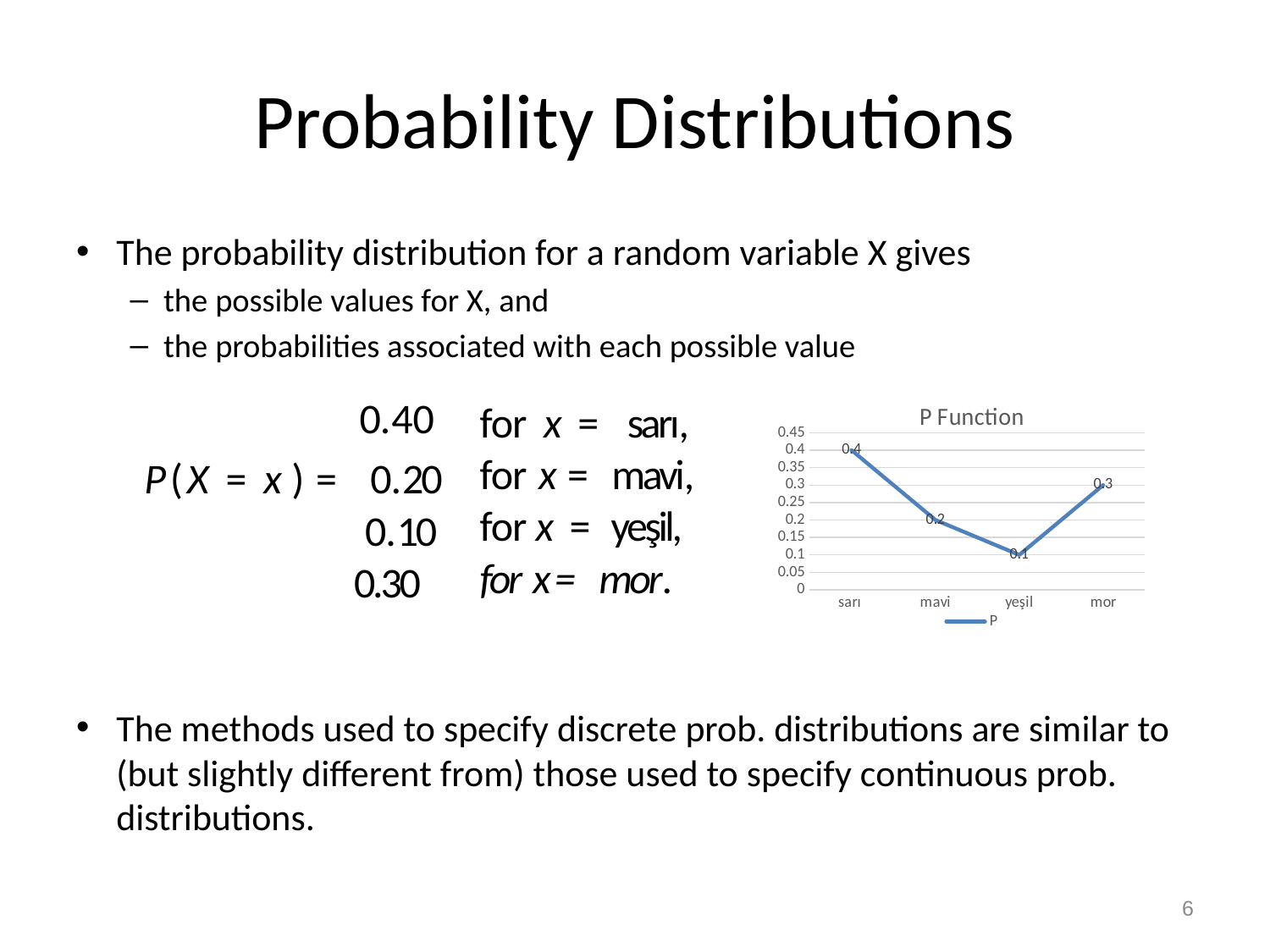

# Probability Distributions
The probability distribution for a random variable X gives
the possible values for X, and
the probabilities associated with each possible value

The methods used to specify discrete prob. distributions are similar to (but slightly different from) those used to specify continuous prob. distributions.

### Chart: P Function

| Category | P |
|---|---|
| sarı  | 0.4 |
| mavi | 0.2 |
| yeşil | 0.1 |
| mor | 0.3 |
 0.40
P(X = x ) =    0.20
  0.10
0.30
for x = sarı,  for x = mavi,  for x  = yeşil,
for  x =    mor.
6